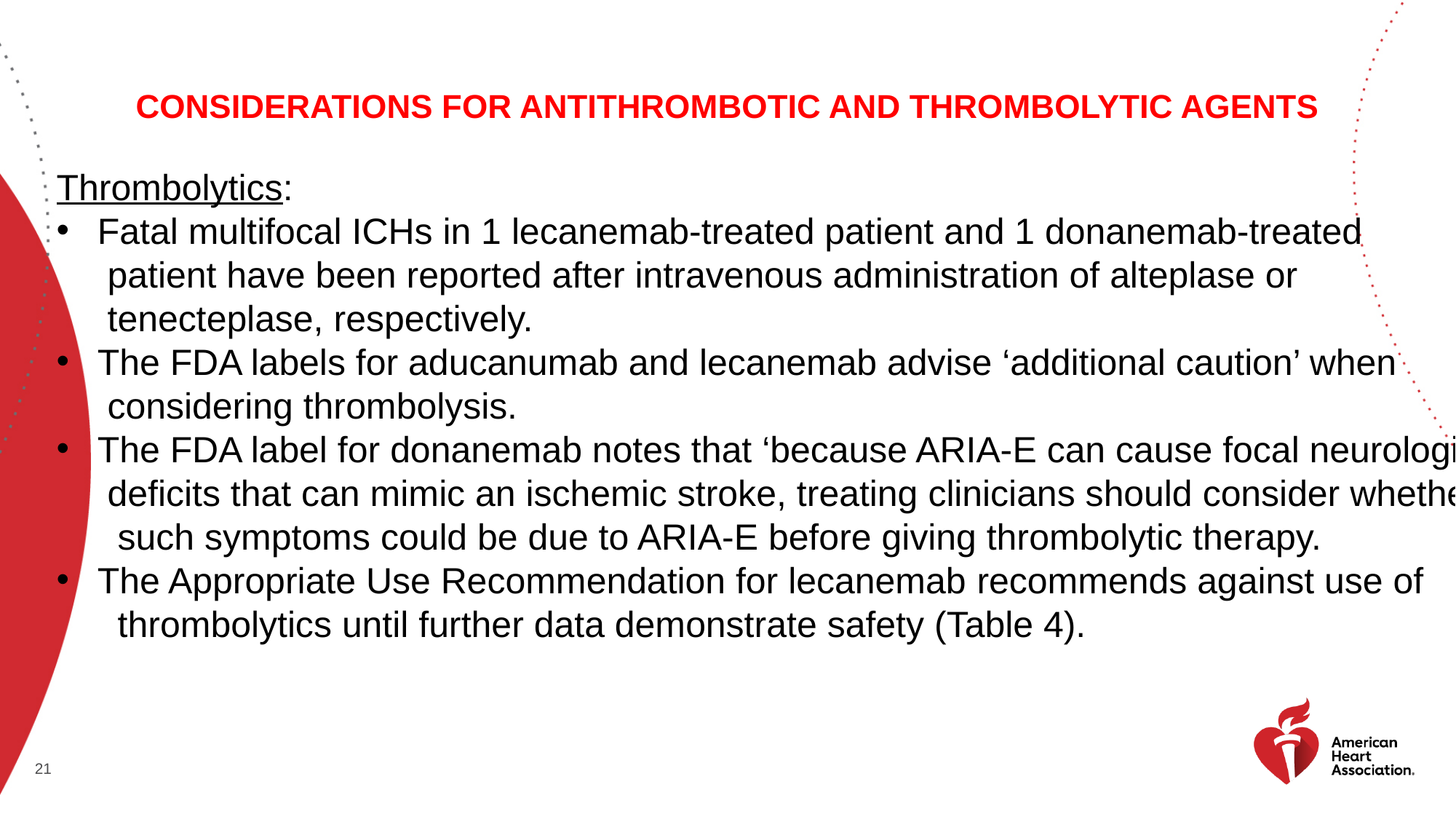

# Considerations for AntiThrombotic and Thrombolytic Agents
Thrombolytics:
Fatal multifocal ICHs in 1 lecanemab-treated patient and 1 donanemab-treated
     patient have been reported after intravenous administration of alteplase or
     tenecteplase, respectively.
The FDA labels for aducanumab and lecanemab advise ‘additional caution’ when
     considering thrombolysis.
The FDA label for donanemab notes that ‘because ARIA-E can cause focal neurologic
     deficits that can mimic an ischemic stroke, treating clinicians should consider whether
      such symptoms could be due to ARIA-E before giving thrombolytic therapy.
The Appropriate Use Recommendation for lecanemab recommends against use of
      thrombolytics until further data demonstrate safety (Table 4).